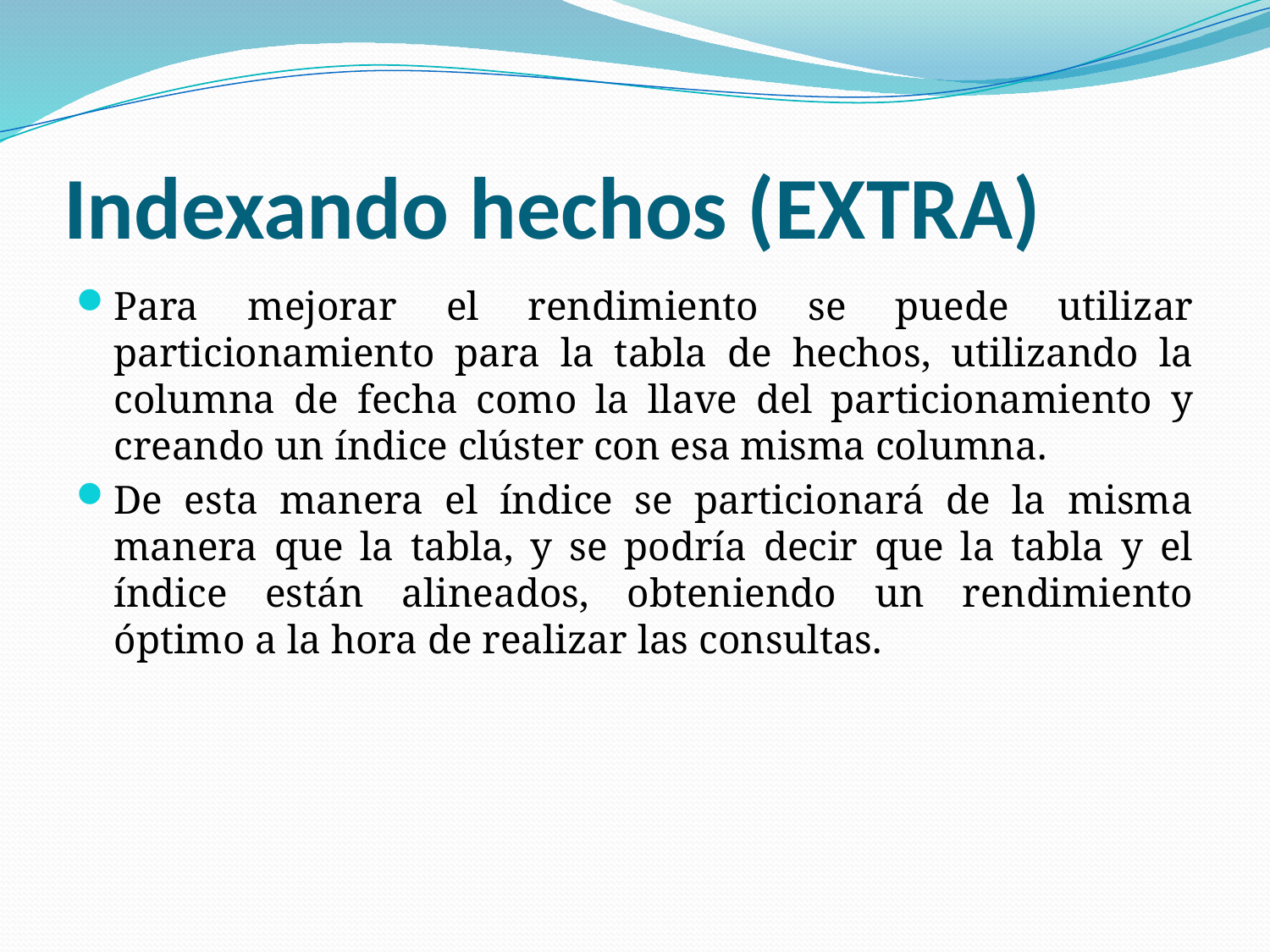

# Indexando hechos (EXTRA)
Para mejorar el rendimiento se puede utilizar particionamiento para la tabla de hechos, utilizando la columna de fecha como la llave del particionamiento y creando un índice clúster con esa misma columna.
De esta manera el índice se particionará de la misma manera que la tabla, y se podría decir que la tabla y el índice están alineados, obteniendo un rendimiento óptimo a la hora de realizar las consultas.